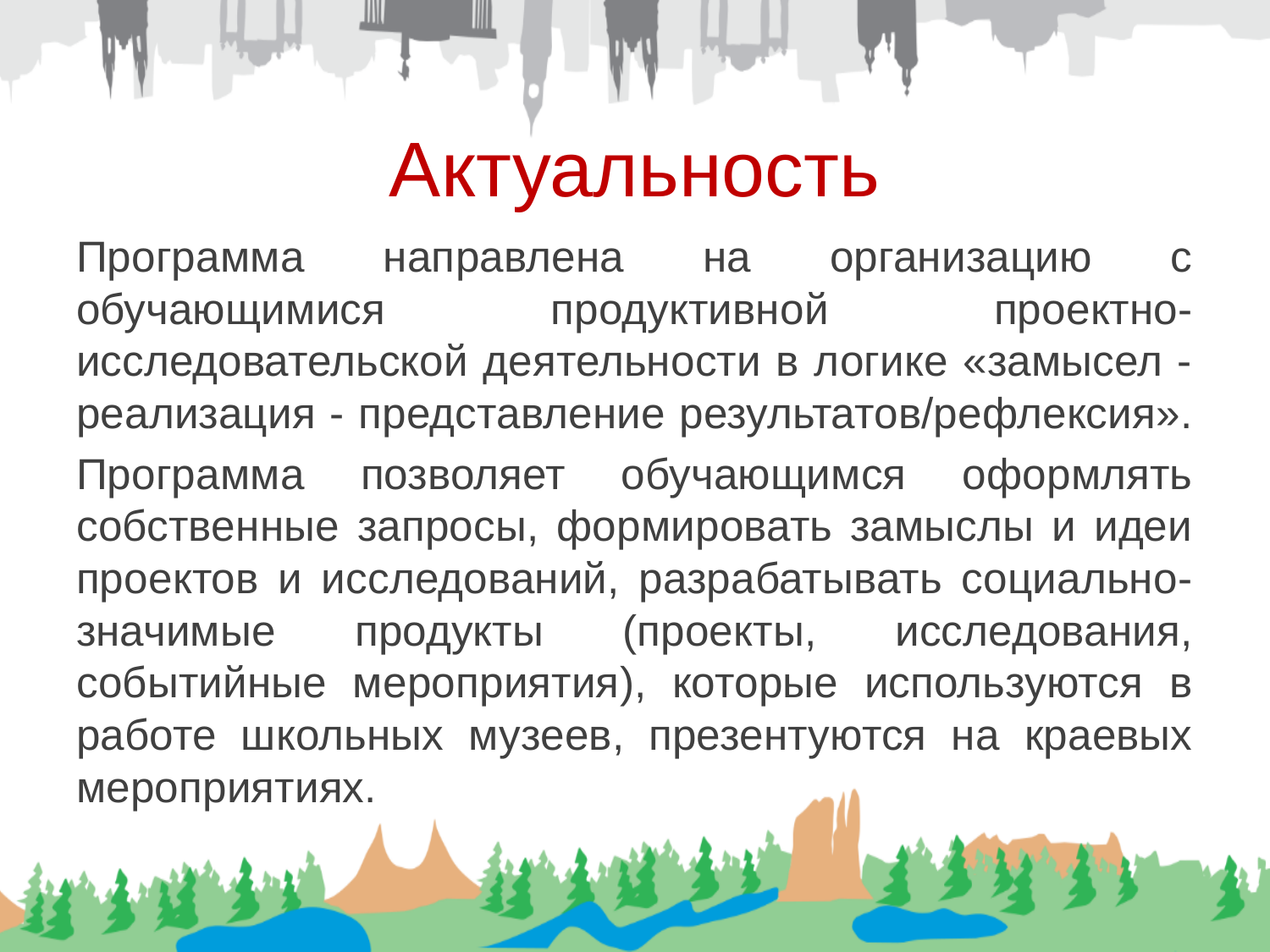

# Актуальность
Программа направлена на организацию с обучающимися продуктивной проектно-исследовательской деятельности в логике «замысел - реализация - представление результатов/рефлексия».
Программа позволяет обучающимся оформлять собственные запросы, формировать замыслы и идеи проектов и исследований, разрабатывать социально-значимые продукты (проекты, исследования, событийные мероприятия), которые используются в работе школьных музеев, презентуются на краевых мероприятиях.